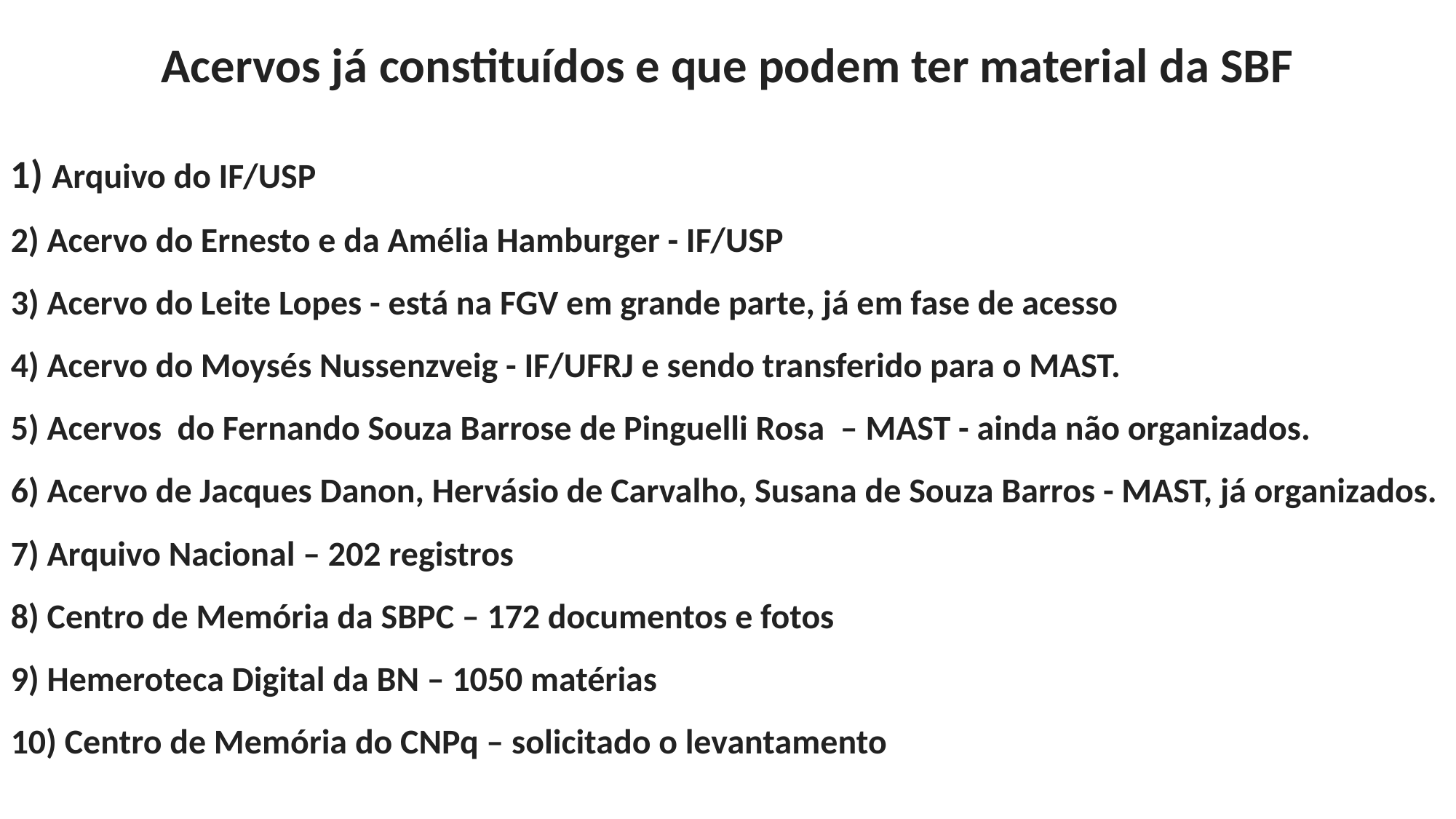

Acervos já constituídos e que podem ter material da SBF
1) Arquivo do IF/USP
2) Acervo do Ernesto e da Amélia Hamburger - IF/USP
3) Acervo do Leite Lopes - está na FGV em grande parte, já em fase de acesso
4) Acervo do Moysés Nussenzveig - IF/UFRJ e sendo transferido para o MAST.
5) Acervos  do Fernando Souza Barrose de Pinguelli Rosa  – MAST - ainda não organizados.
6) Acervo de Jacques Danon, Hervásio de Carvalho, Susana de Souza Barros - MAST, já organizados.
7) Arquivo Nacional – 202 registros
8) Centro de Memória da SBPC – 172 documentos e fotos
9) Hemeroteca Digital da BN – 1050 matérias
10) Centro de Memória do CNPq – solicitado o levantamento